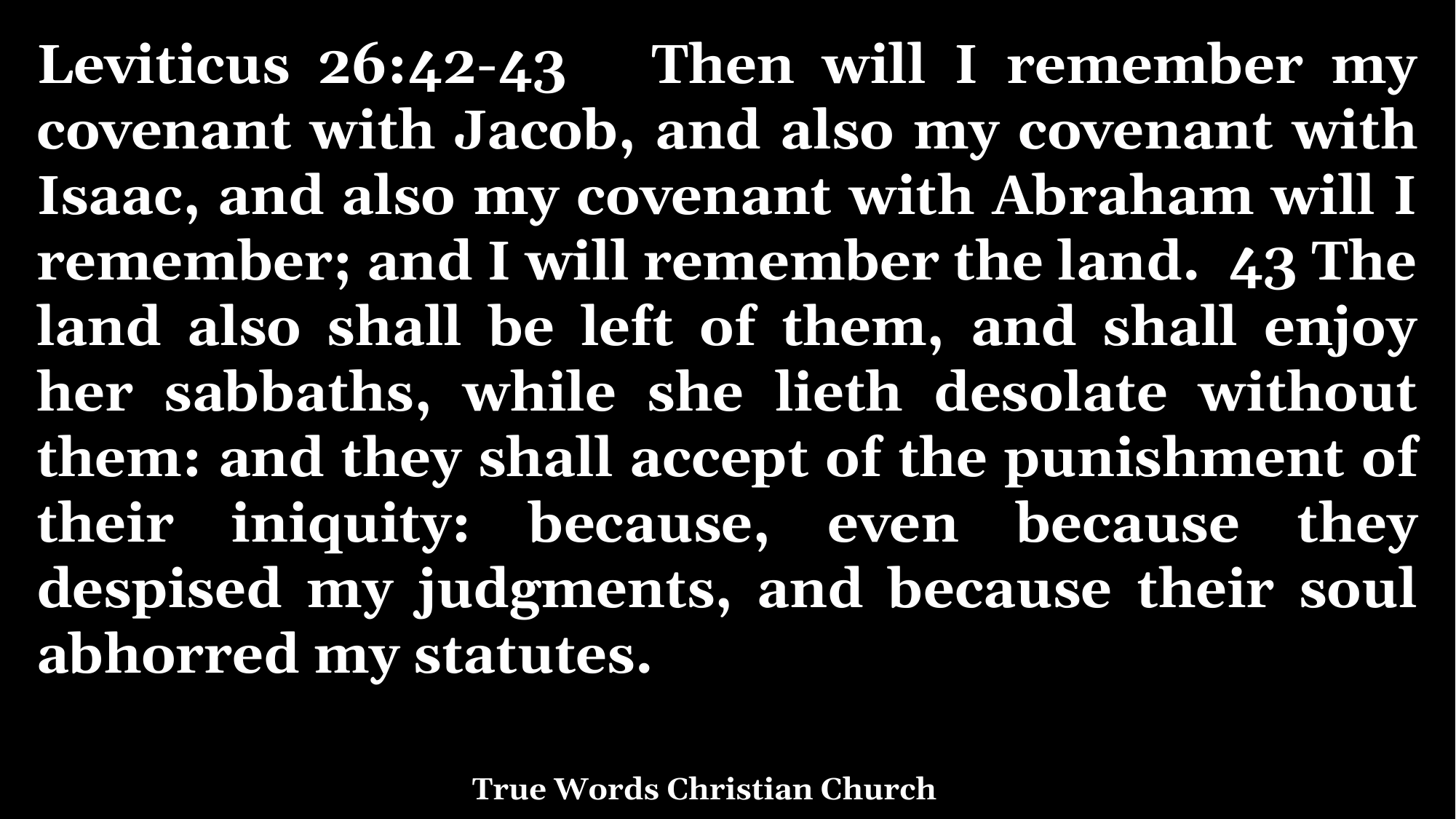

Leviticus 26:42-43   Then will I remember my covenant with Jacob, and also my covenant with Isaac, and also my covenant with Abraham will I remember; and I will remember the land.  43 The land also shall be left of them, and shall enjoy her sabbaths, while she lieth desolate without them: and they shall accept of the punishment of their iniquity: because, even because they despised my judgments, and because their soul abhorred my statutes.
True Words Christian Church